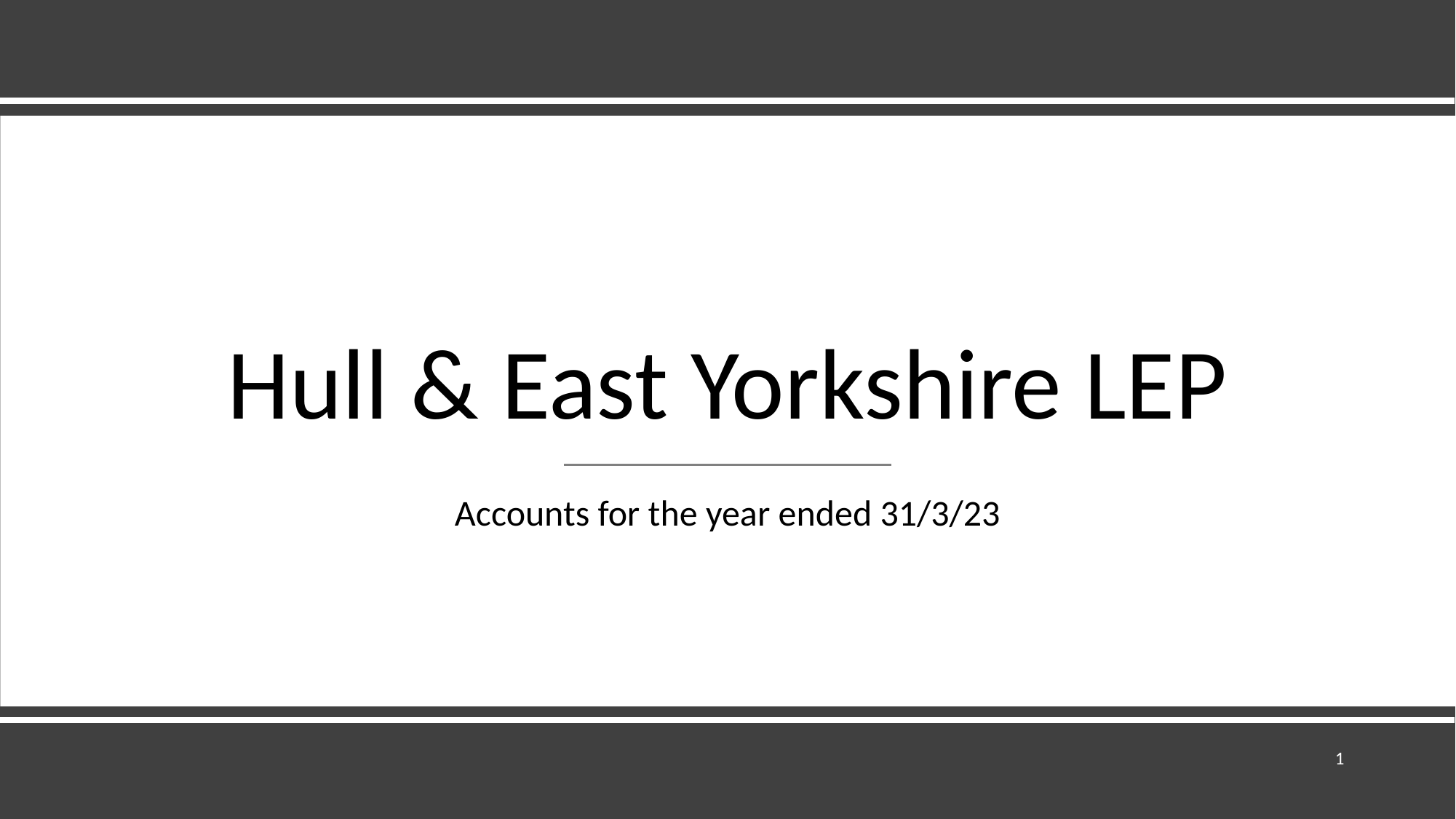

# Hull & East Yorkshire LEP
Accounts for the year ended 31/3/23
1